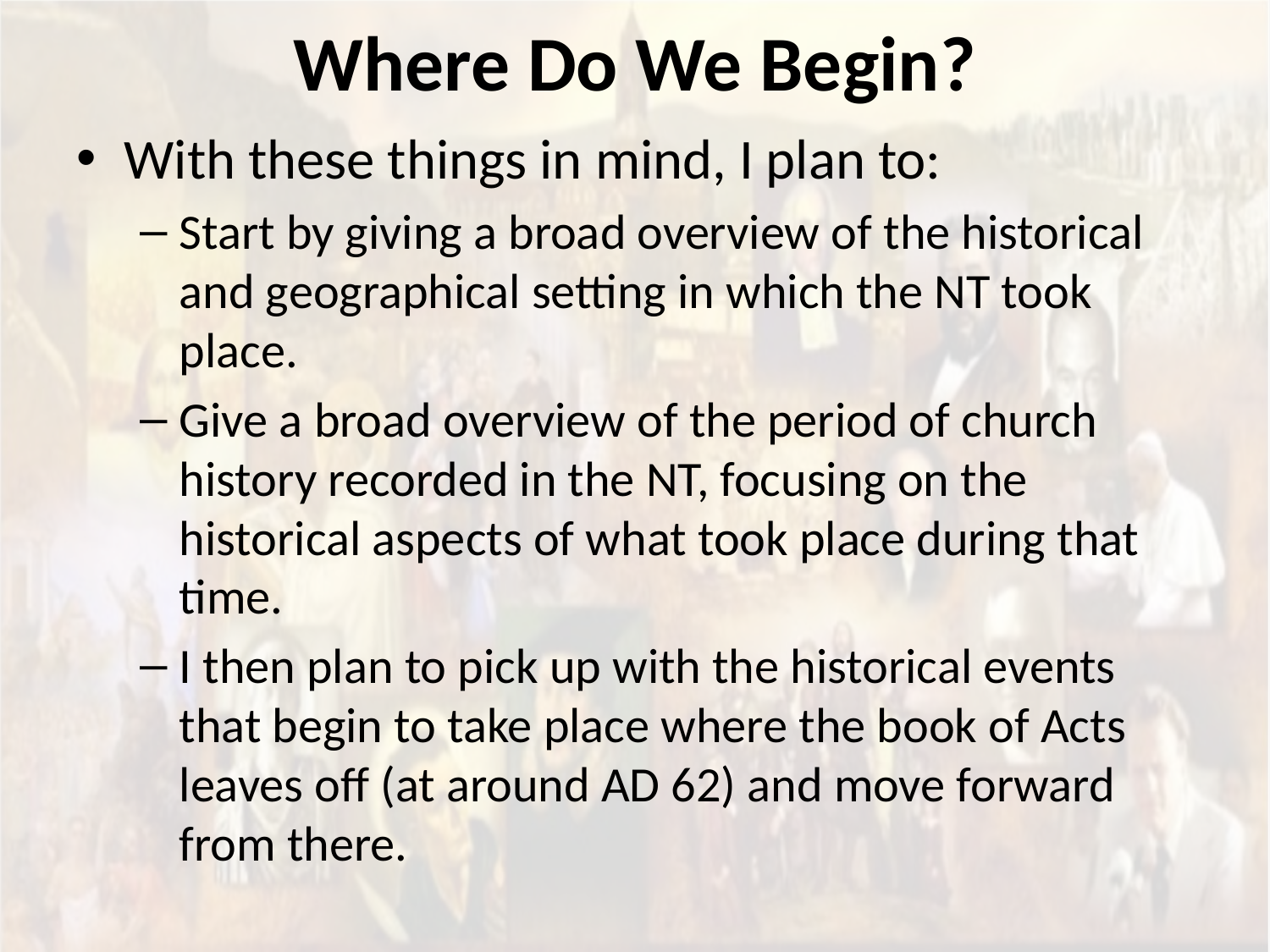

# Where Do We Begin?
With these things in mind, I plan to:
Start by giving a broad overview of the historical and geographical setting in which the NT took place.
Give a broad overview of the period of church history recorded in the NT, focusing on the historical aspects of what took place during that time.
I then plan to pick up with the historical events that begin to take place where the book of Acts leaves off (at around AD 62) and move forward from there.